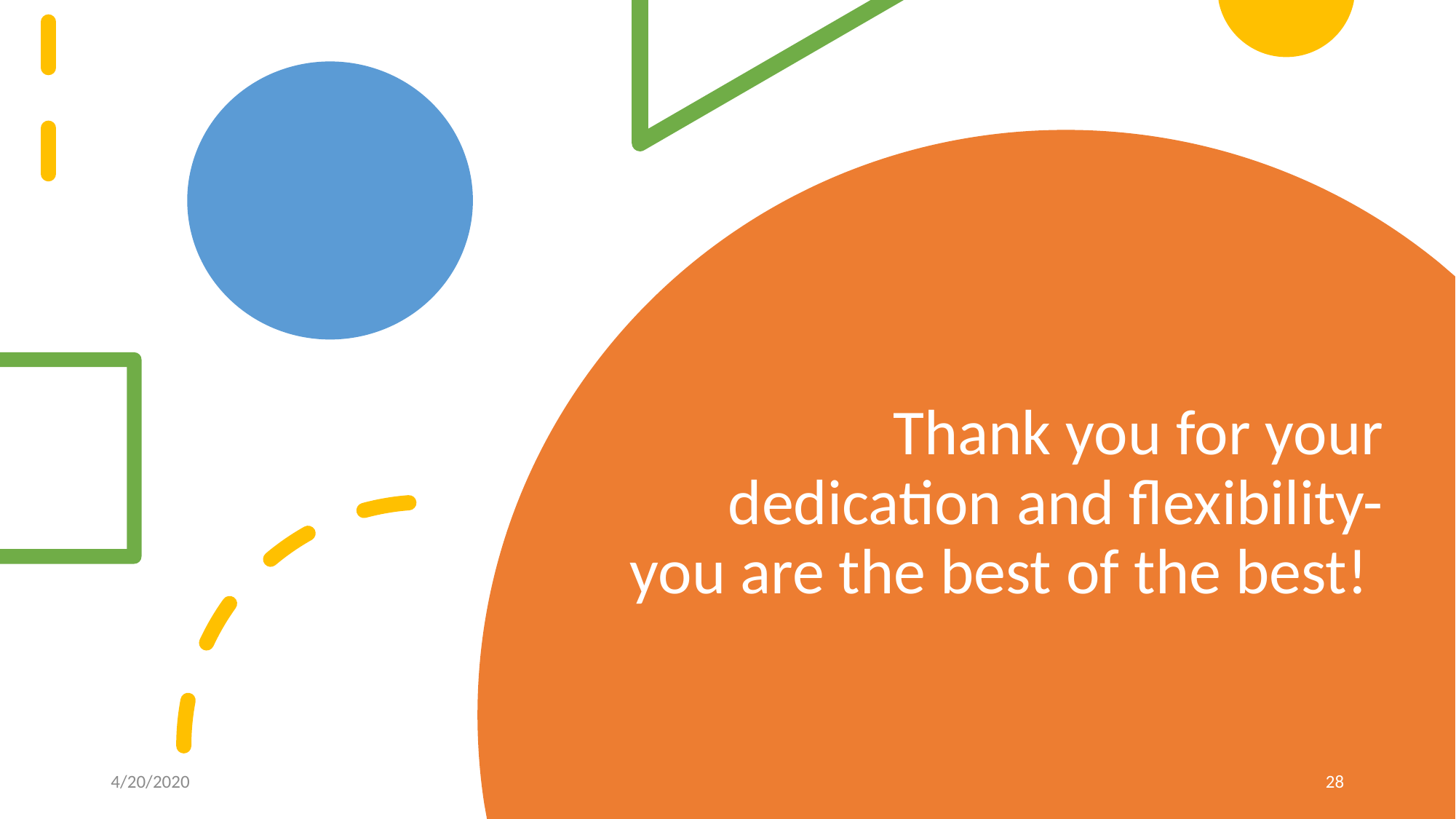

# Thank you for your dedication and flexibility- you are the best of the best!

4/20/2020
28